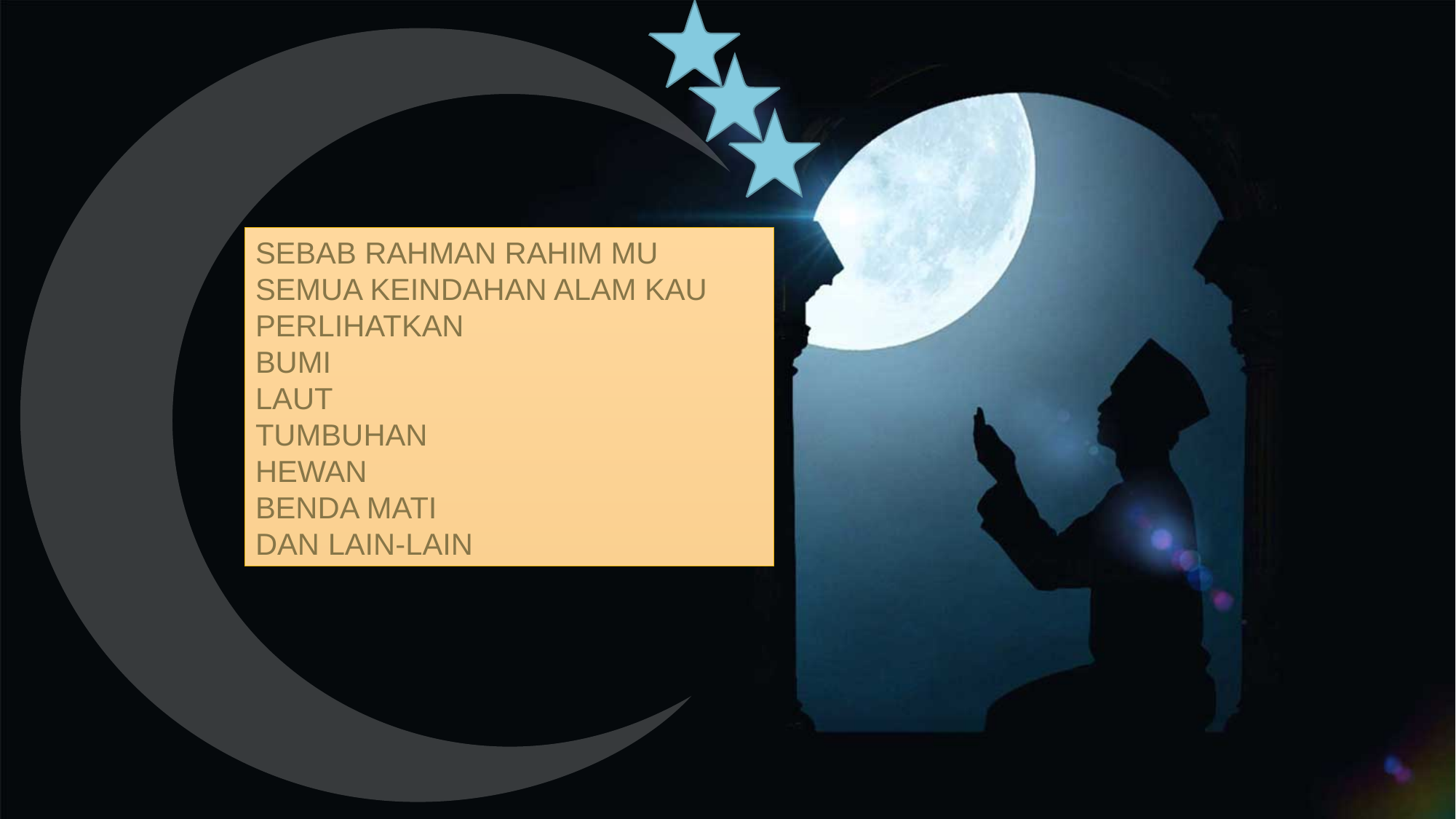

SEBAB RAHMAN RAHIM MU
SEMUA KEINDAHAN ALAM KAU PERLIHATKAN
BUMI
LAUT
TUMBUHAN
HEWAN
BENDA MATI
DAN LAIN-LAIN